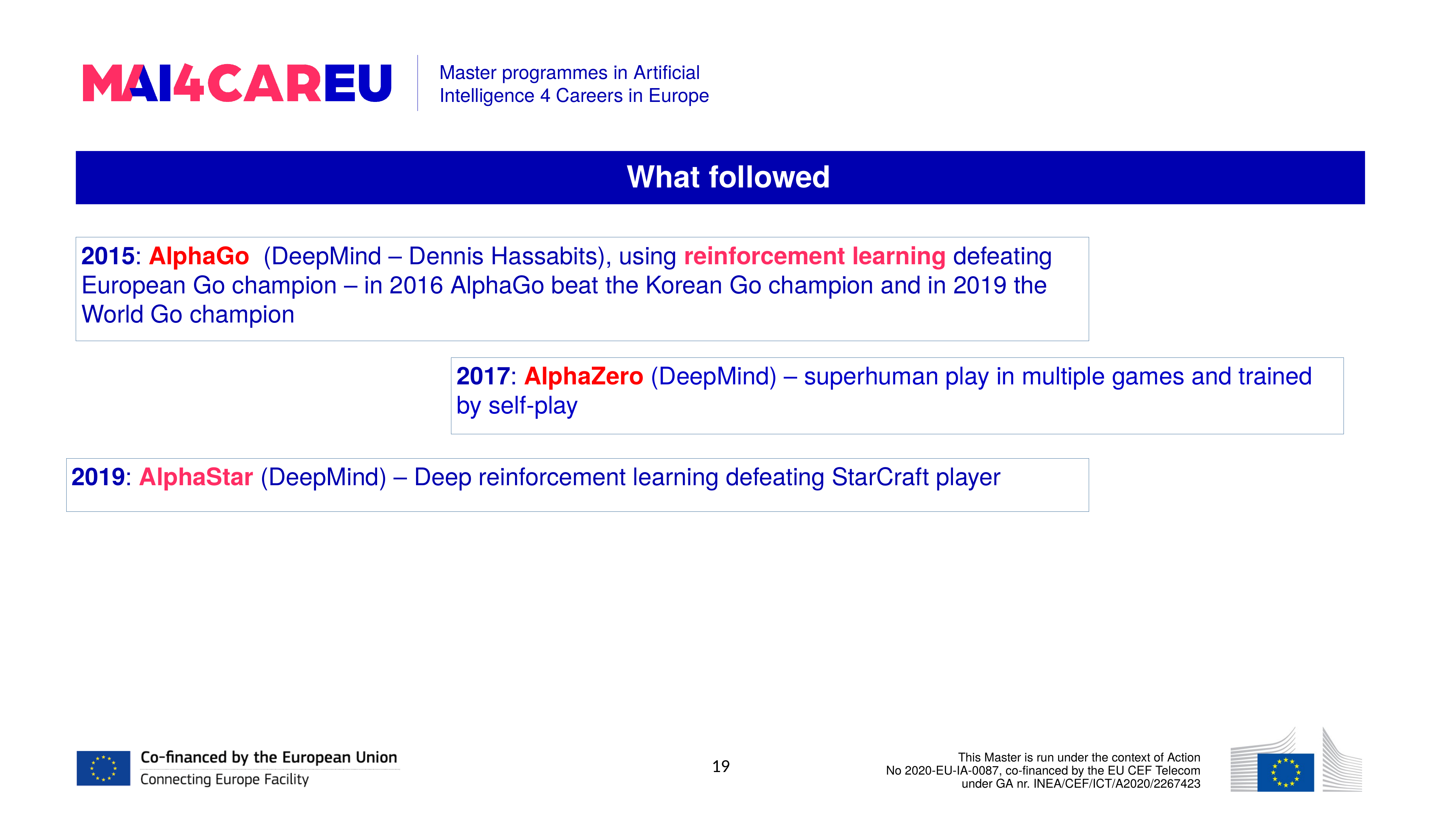

What followed
2015: AlphaGo  (DeepMind – Dennis Hassabits), using reinforcement learning defeating European Go champion – in 2016 AlphaGo beat the Korean Go champion and in 2019 the World Go champion

2017: AlphaZero (DeepMind) – superhuman play in multiple games and trained by self-play

2019: AlphaStar (DeepMind) – Deep reinforcement learning defeating StarCraft player
19